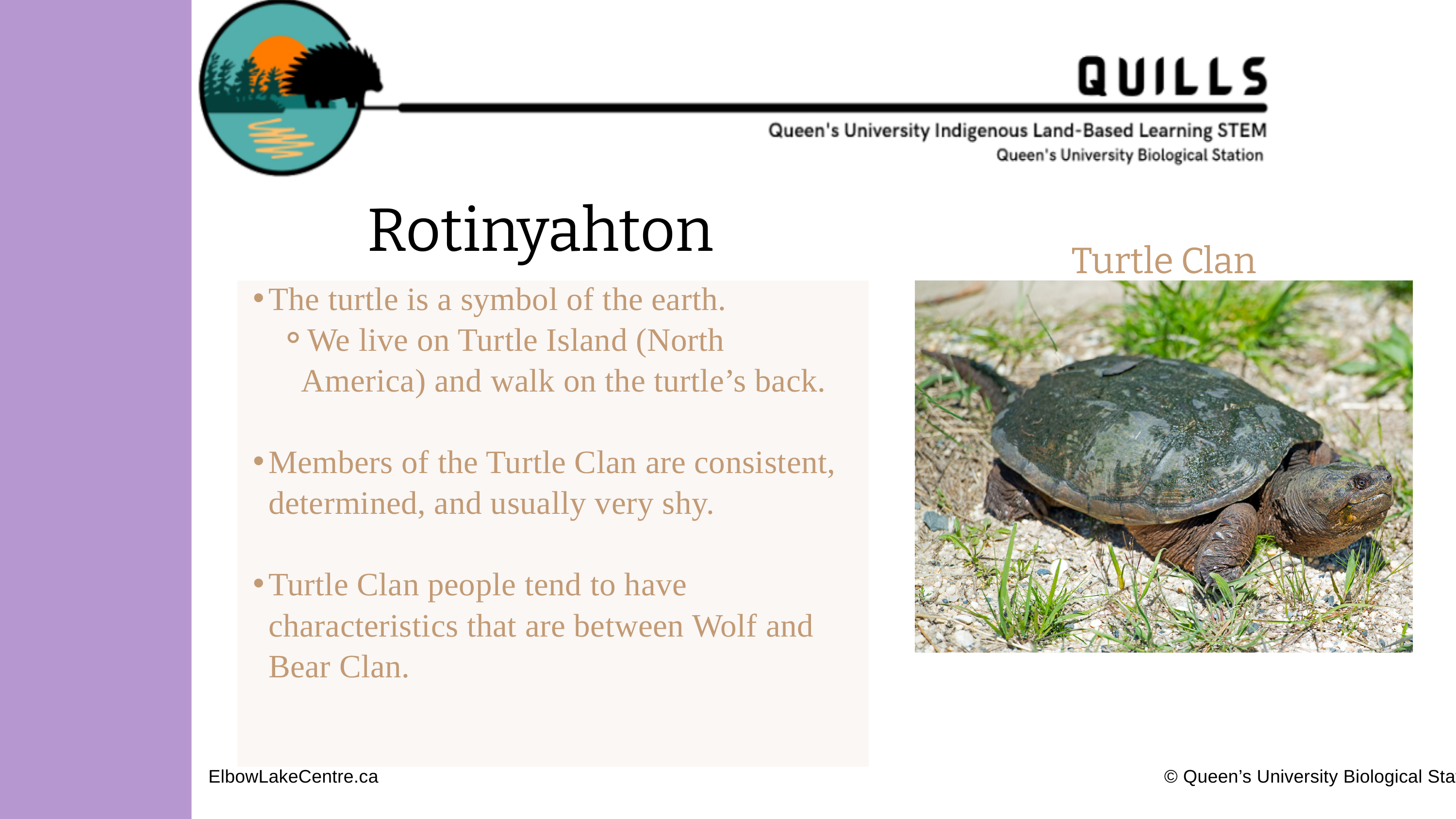

Rotinyahton
Turtle Clan

The turtle is a symbol of the earth.
We live on Turtle Island (North America) and walk on the turtle’s back.

Members of the Turtle Clan are consistent, determined, and usually very shy.

Turtle Clan people tend to have characteristics that are between Wolf and Bear Clan.

ElbowLakeCentre.ca		  			                                                                                     © Queen’s University Biological Station (QUBS), 2023